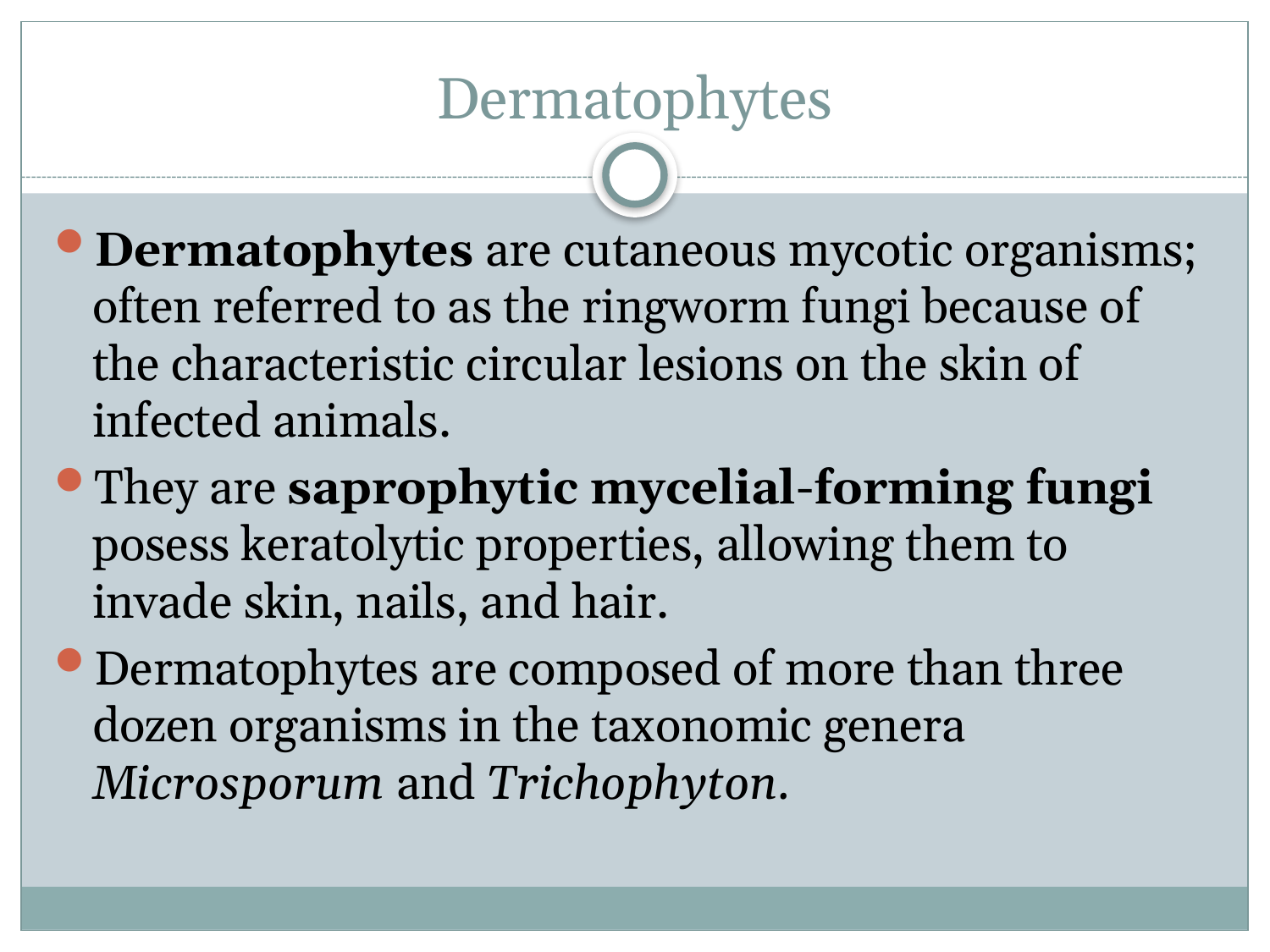

# Dermatophytes
Dermatophytes are cutaneous mycotic organisms; often referred to as the ringworm fungi because of the characteristic circular lesions on the skin of infected animals.
They are saprophytic mycelial-forming fungi posess keratolytic properties, allowing them to invade skin, nails, and hair.
Dermatophytes are composed of more than three dozen organisms in the taxonomic genera Microsporum and Trichophyton.